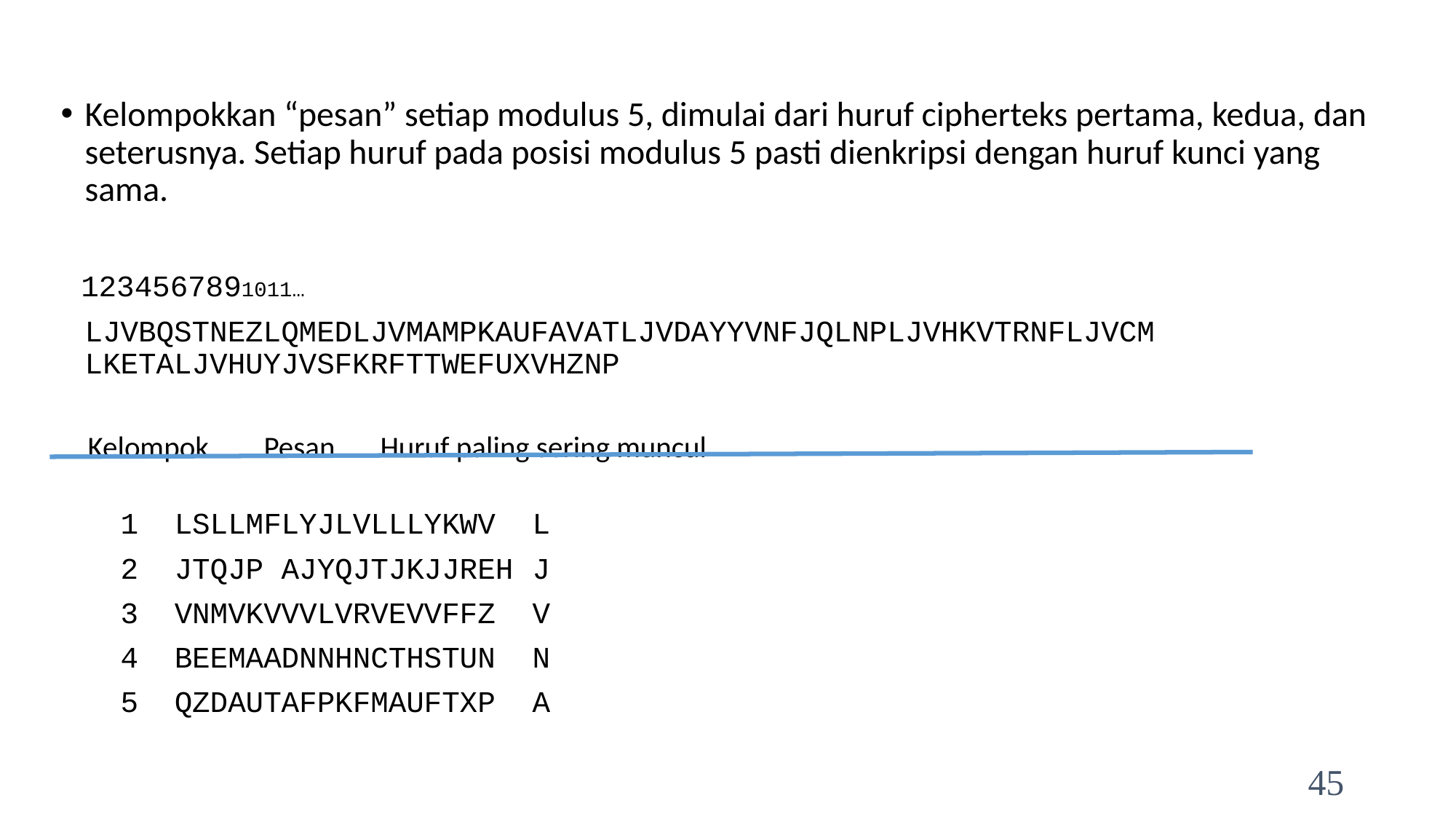

Kelompokkan “pesan” setiap modulus 5, dimulai dari huruf cipherteks pertama, kedua, dan seterusnya. Setiap huruf pada posisi modulus 5 pasti dienkripsi dengan huruf kunci yang sama.

   1234567891011…
 	LJVBQSTNEZLQMEDLJVMAMPKAUFAVATLJVDAYYVNFJQLNPLJVHKVTRNFLJVCM LKETALJVHUYJVSFKRFTTWEFUXVHZNP

    Kelompok	Pesan				    Huruf paling sering muncul
 
  1		LSLLMFLYJLVLLLYKWV		L
	  2		JTQJP AJYQJTJKJJREH		J
	  3		VNMVKVVVLVRVEVVFFZ		V
	  4		BEEMAADNNHNCTHSTUN		N
	  5		QZDAUTAFPKFMAUFTXP		A

45